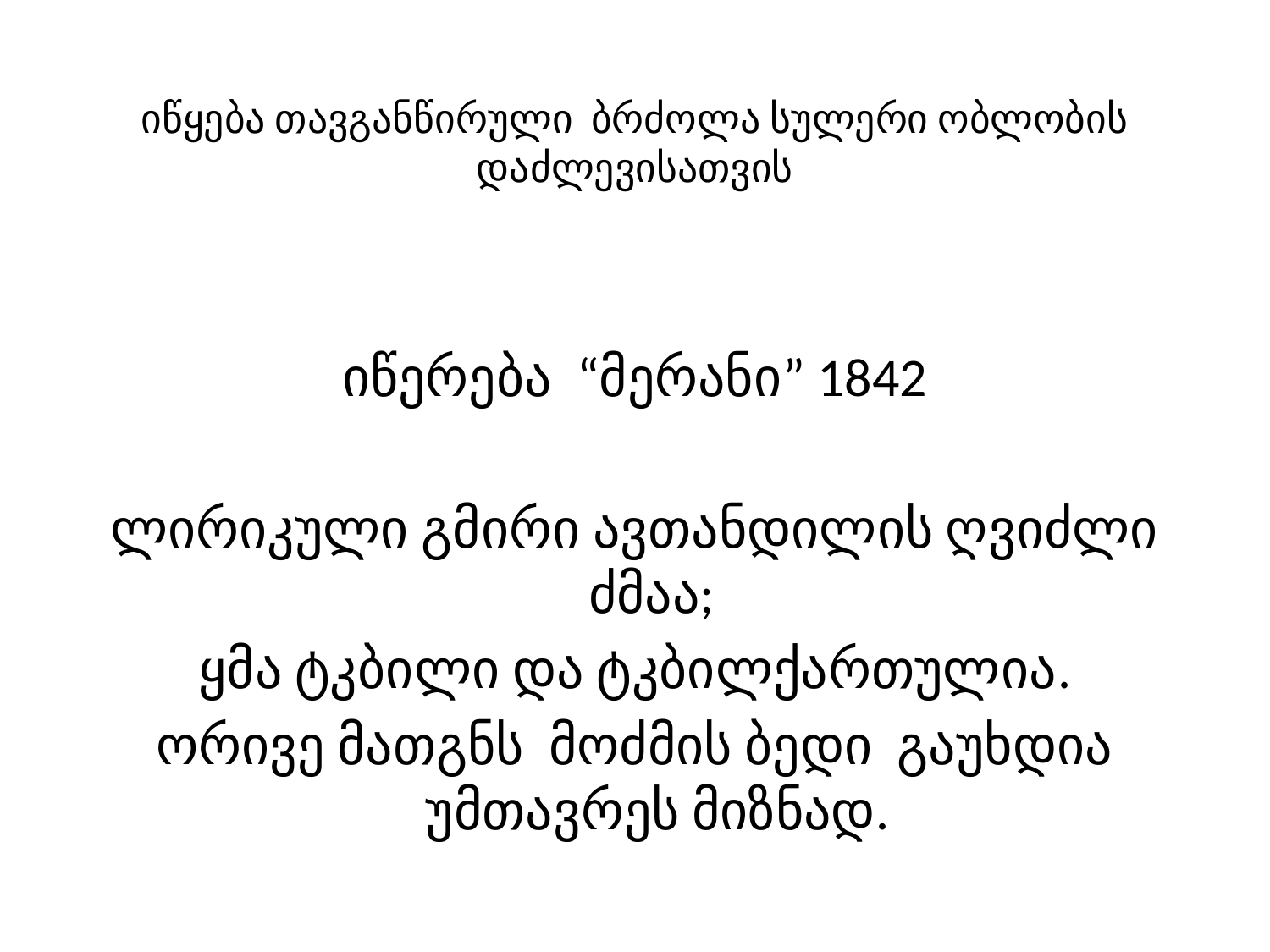

# იწყება თავგანწირული  ბრძოლა სულერი ობლობის დაძლევისათვის
იწერება  “მერანი” 1842

ლირიკული გმირი ავთანდილის ღვიძლი ძმაა;
ყმა ტკბილი და ტკბილქართულია.
ორივე მათგნს  მოძმის ბედი  გაუხდია უმთავრეს მიზნად.